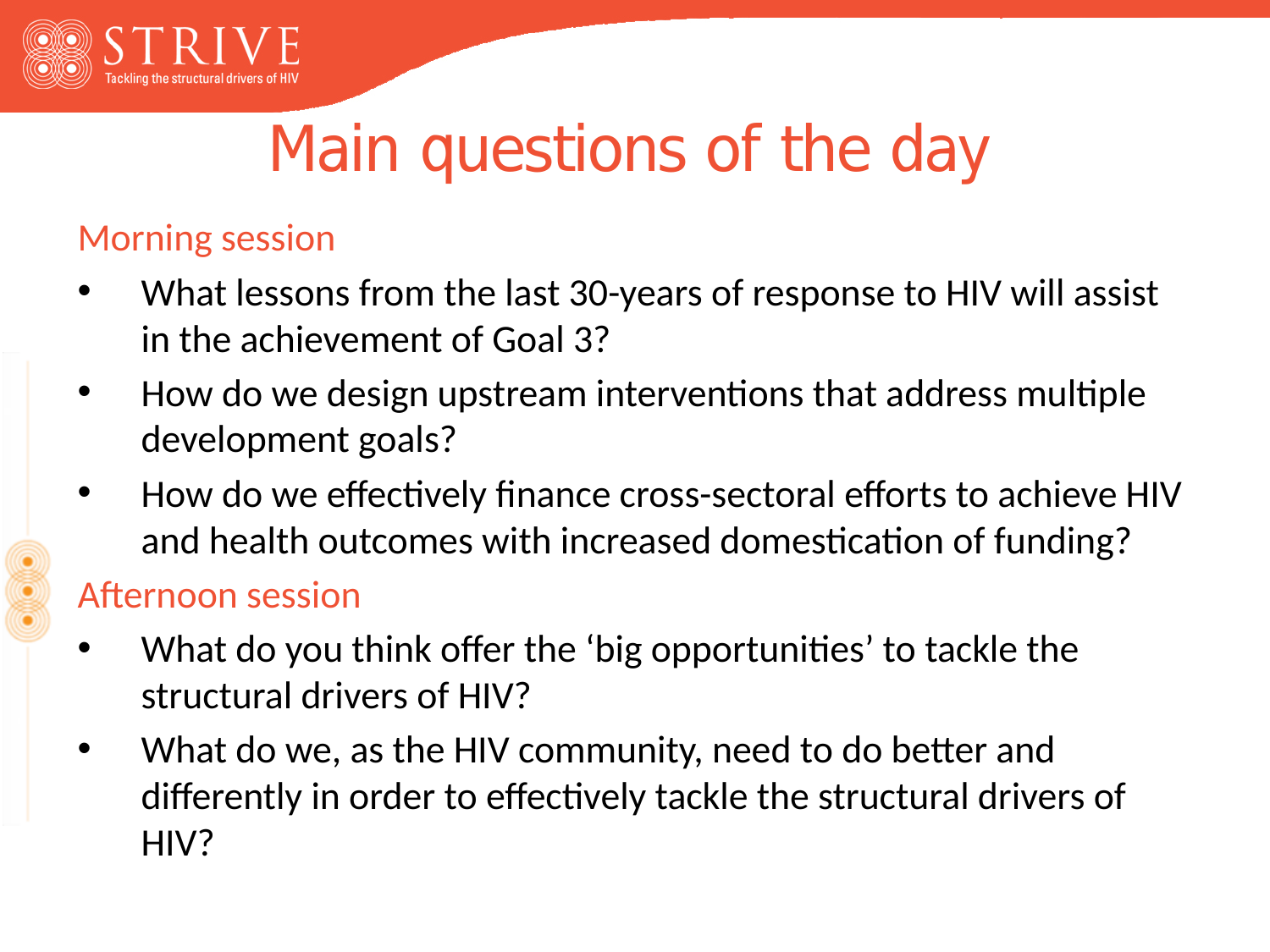

# Main questions of the day
Morning session
What lessons from the last 30-years of response to HIV will assist in the achievement of Goal 3?
How do we design upstream interventions that address multiple development goals?
How do we effectively finance cross-sectoral efforts to achieve HIV and health outcomes with increased domestication of funding?
Afternoon session
What do you think offer the ‘big opportunities’ to tackle the structural drivers of HIV?
What do we, as the HIV community, need to do better and differently in order to effectively tackle the structural drivers of HIV?